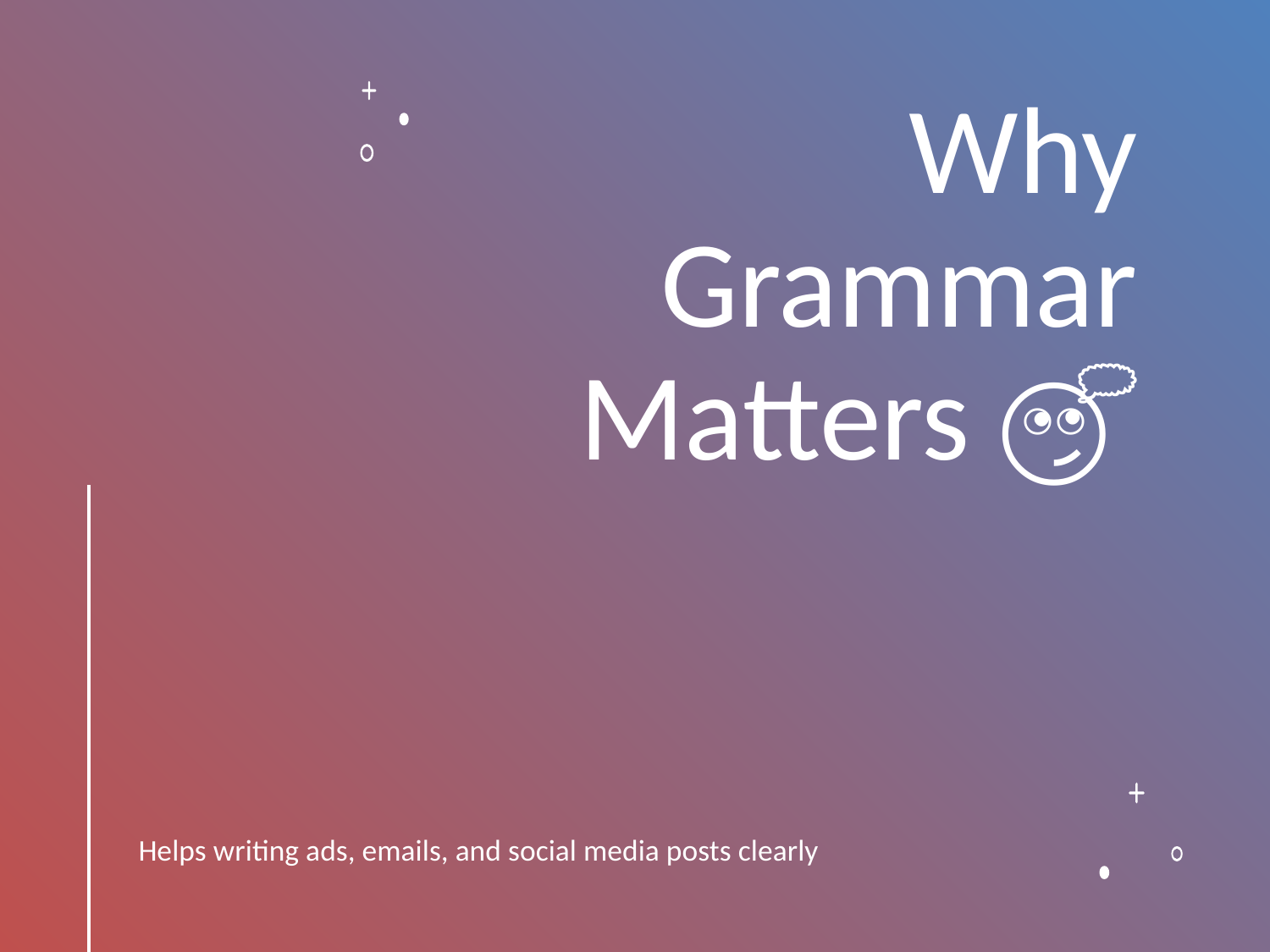

# Why Grammar Matters 🤔

Helps writing ads, emails, and social media posts clearly